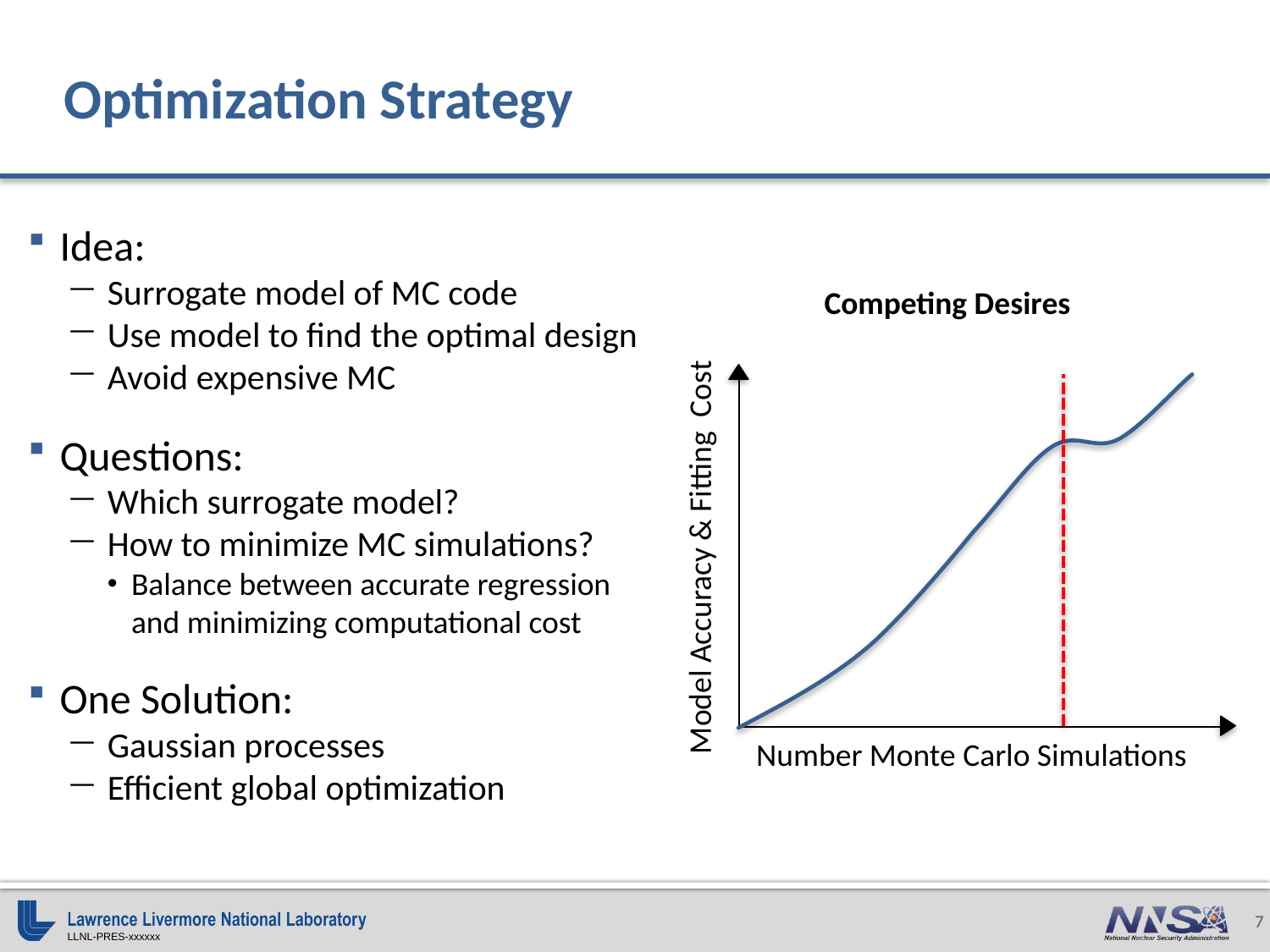

# Optimization Strategy
Idea:
Surrogate model of MC code
Use model to find the optimal design
Avoid expensive MC
Questions:
Which surrogate model?
How to minimize MC simulations?
Balance between accurate regression and minimizing computational cost
One Solution:
Gaussian processes
Efficient global optimization
Competing Desires

|  |
| --- |

Model Accuracy & Fitting  Cost

Number Monte Carlo Simulations